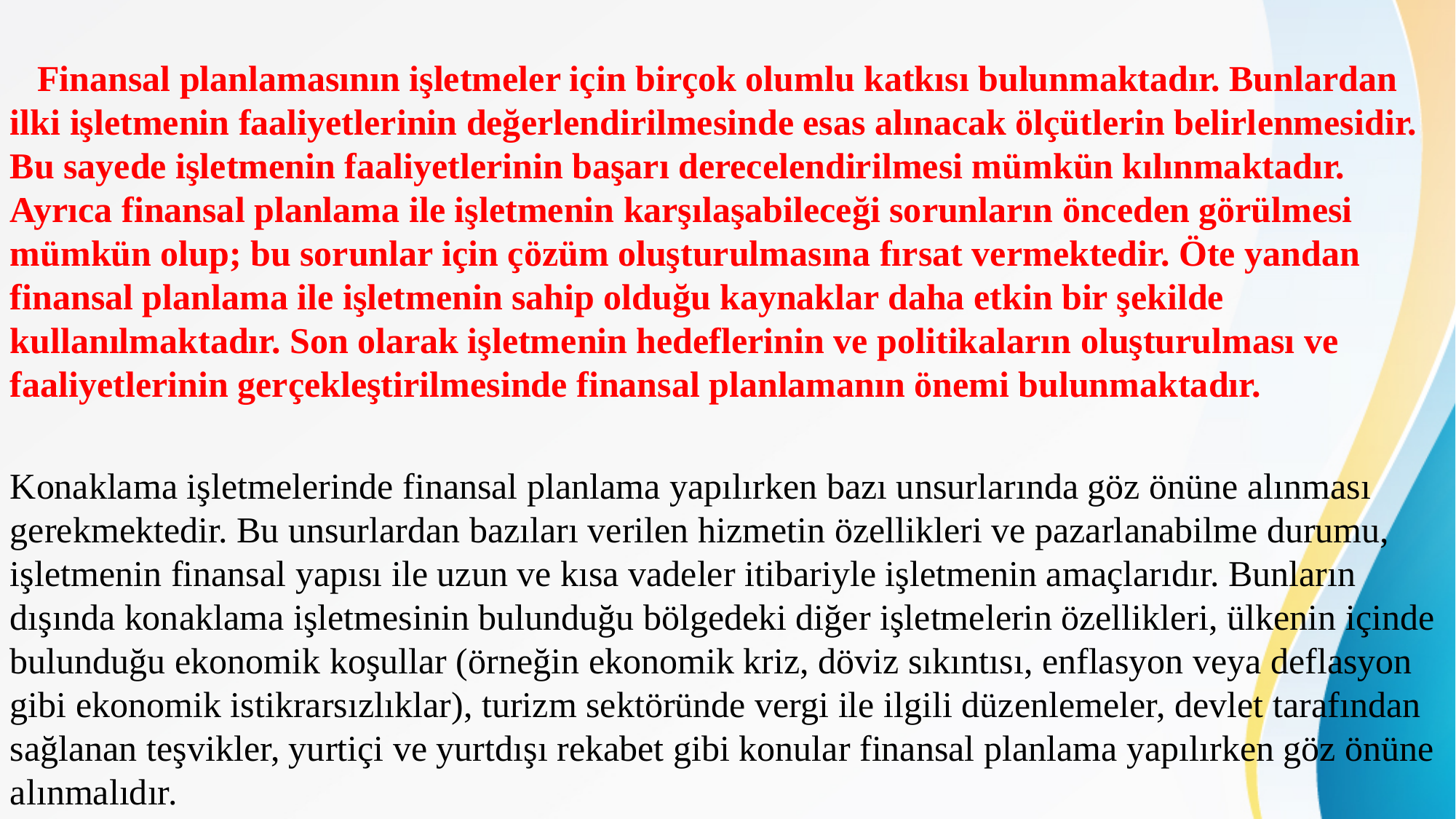

Finansal planlamasının işletmeler için birçok olumlu katkısı bulunmaktadır. Bunlardan ilki işletmenin faaliyetlerinin değerlendirilmesinde esas alınacak ölçütlerin belirlenmesidir. Bu sayede işletmenin faaliyetlerinin başarı derecelendirilmesi mümkün kılınmaktadır. Ayrıca finansal planlama ile işletmenin karşılaşabileceği sorunların önceden görülmesi mümkün olup; bu sorunlar için çözüm oluşturulmasına fırsat vermektedir. Öte yandan finansal planlama ile işletmenin sahip olduğu kaynaklar daha etkin bir şekilde kullanılmaktadır. Son olarak işletmenin hedeflerinin ve politikaların oluşturulması ve faaliyetlerinin gerçekleştirilmesinde finansal planlamanın önemi bulunmaktadır.

Konaklama işletmelerinde finansal planlama yapılırken bazı unsurlarında göz önüne alınması gerekmektedir. Bu unsurlardan bazıları verilen hizmetin özellikleri ve pazarlanabilme durumu, işletmenin finansal yapısı ile uzun ve kısa vadeler itibariyle işletmenin amaçlarıdır. Bunların dışında konaklama işletmesinin bulunduğu bölgedeki diğer işletmelerin özellikleri, ülkenin içinde bulunduğu ekonomik koşullar (örneğin ekonomik kriz, döviz sıkıntısı, enflasyon veya deflasyon gibi ekonomik istikrarsızlıklar), turizm sektöründe vergi ile ilgili düzenlemeler, devlet tarafından sağlanan teşvikler, yurtiçi ve yurtdışı rekabet gibi konular finansal planlama yapılırken göz önüne alınmalıdır.